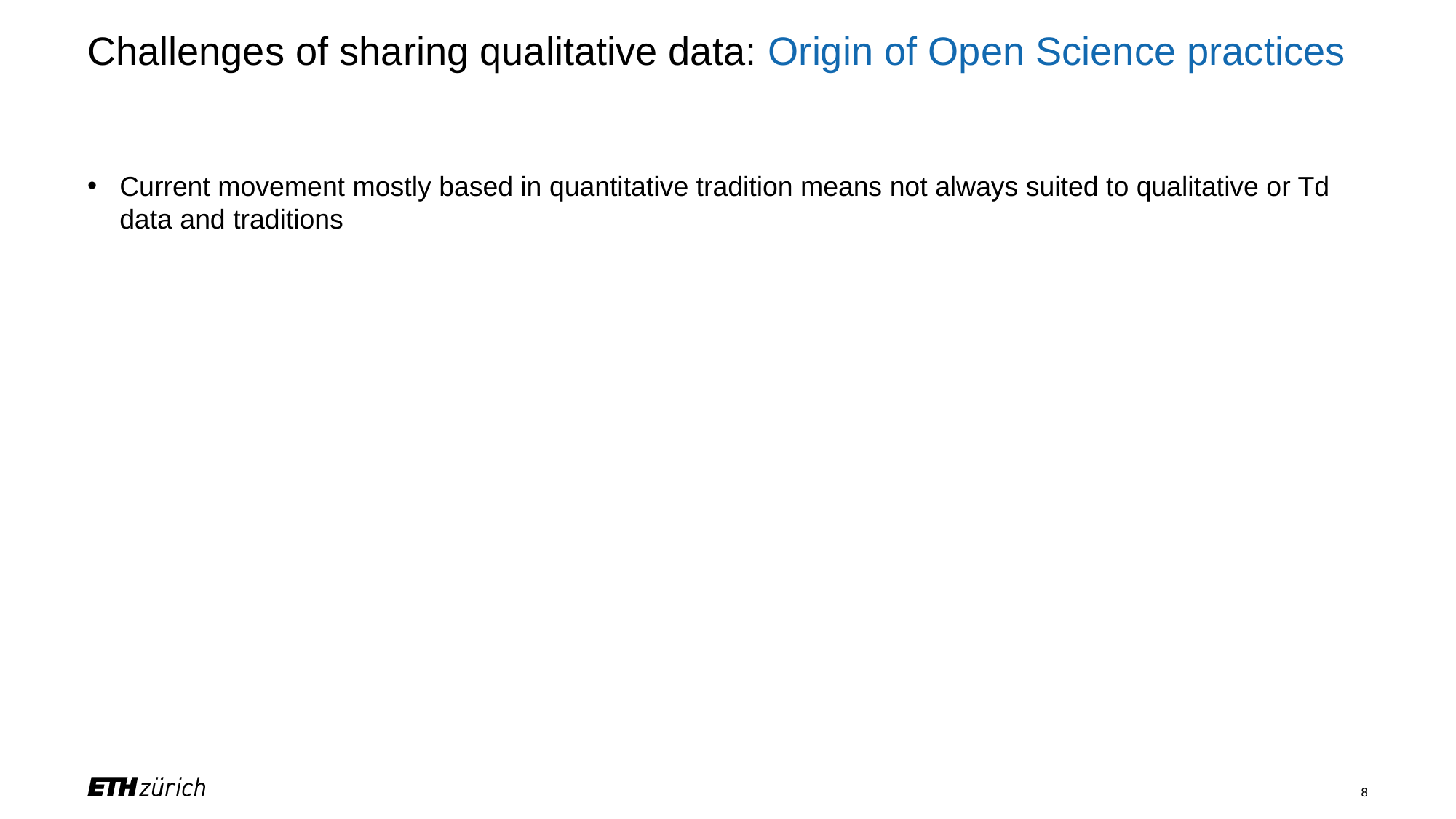

# Challenges of sharing qualitative data: Origin of Open Science practices
Current movement mostly based in quantitative tradition means not always suited to qualitative or Td data and traditions
8